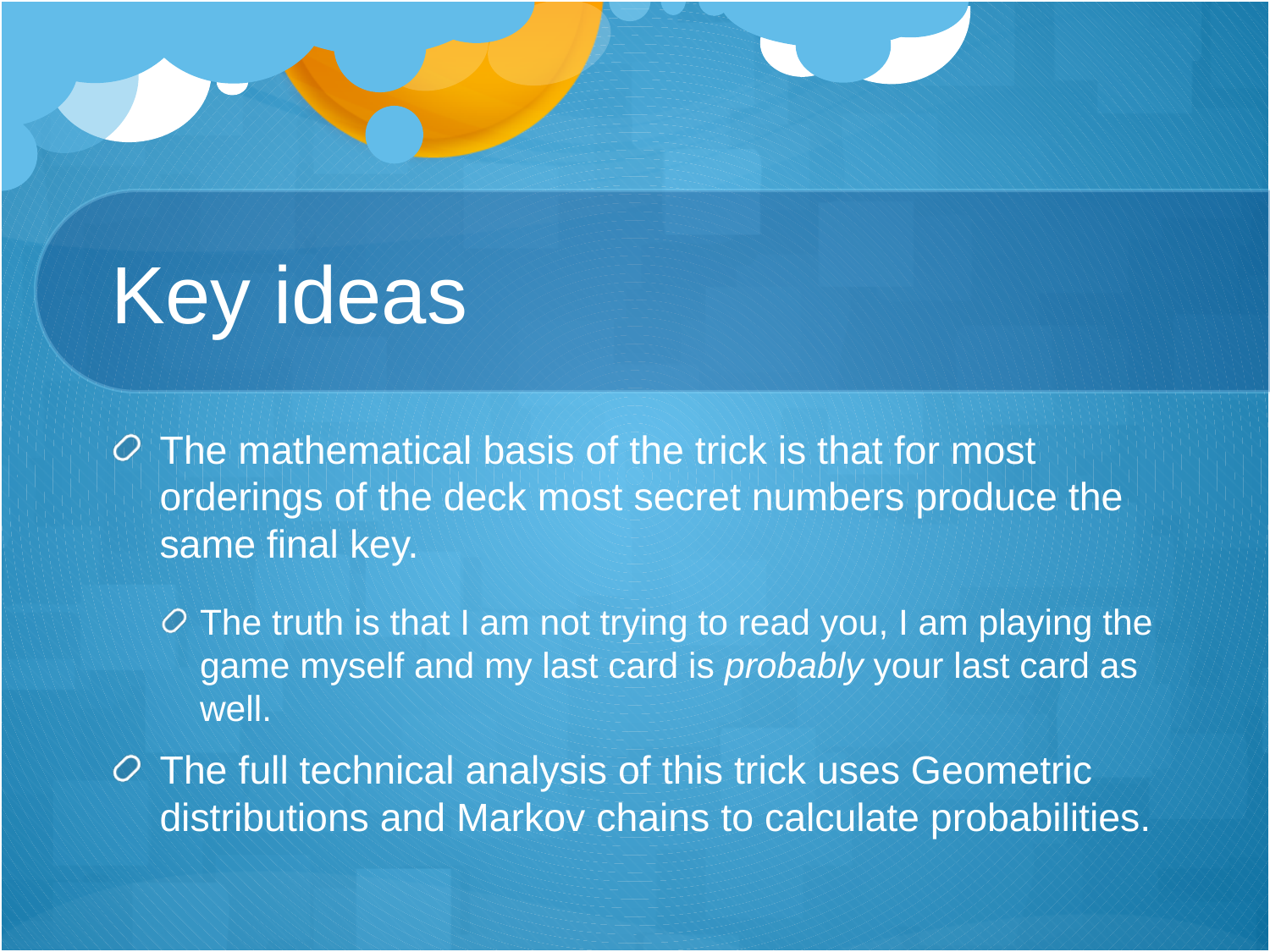

# Key ideas
The mathematical basis of the trick is that for most orderings of the deck most secret numbers produce the same final key.
The truth is that I am not trying to read you, I am playing the game myself and my last card is probably your last card as well.
The full technical analysis of this trick uses Geometric distributions and Markov chains to calculate probabilities.